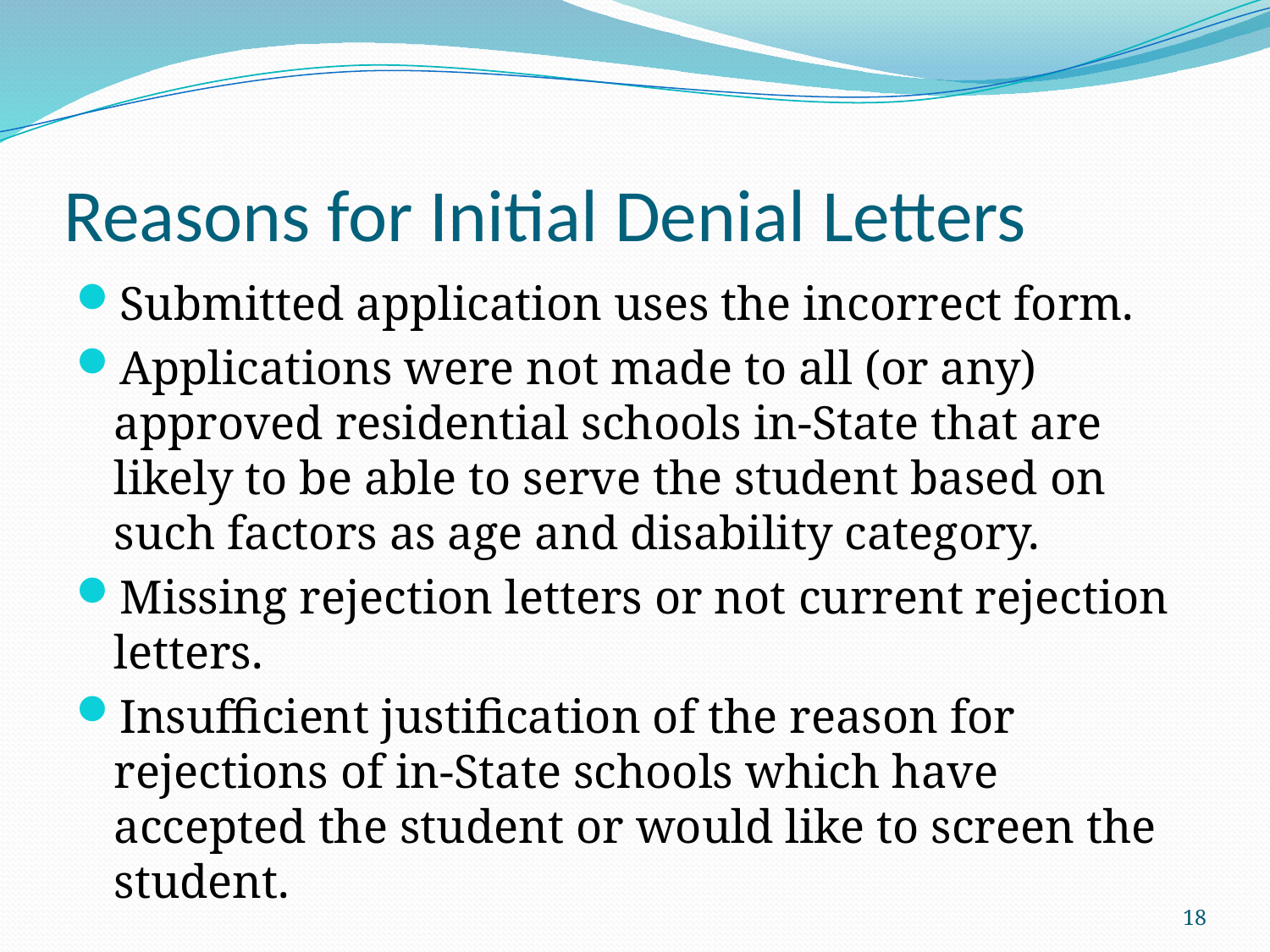

# Reasons for Initial Denial Letters
Submitted application uses the incorrect form.
Applications were not made to all (or any) approved residential schools in-State that are likely to be able to serve the student based on such factors as age and disability category.
Missing rejection letters or not current rejection letters.
Insufficient justification of the reason for rejections of in-State schools which have accepted the student or would like to screen the student.

18